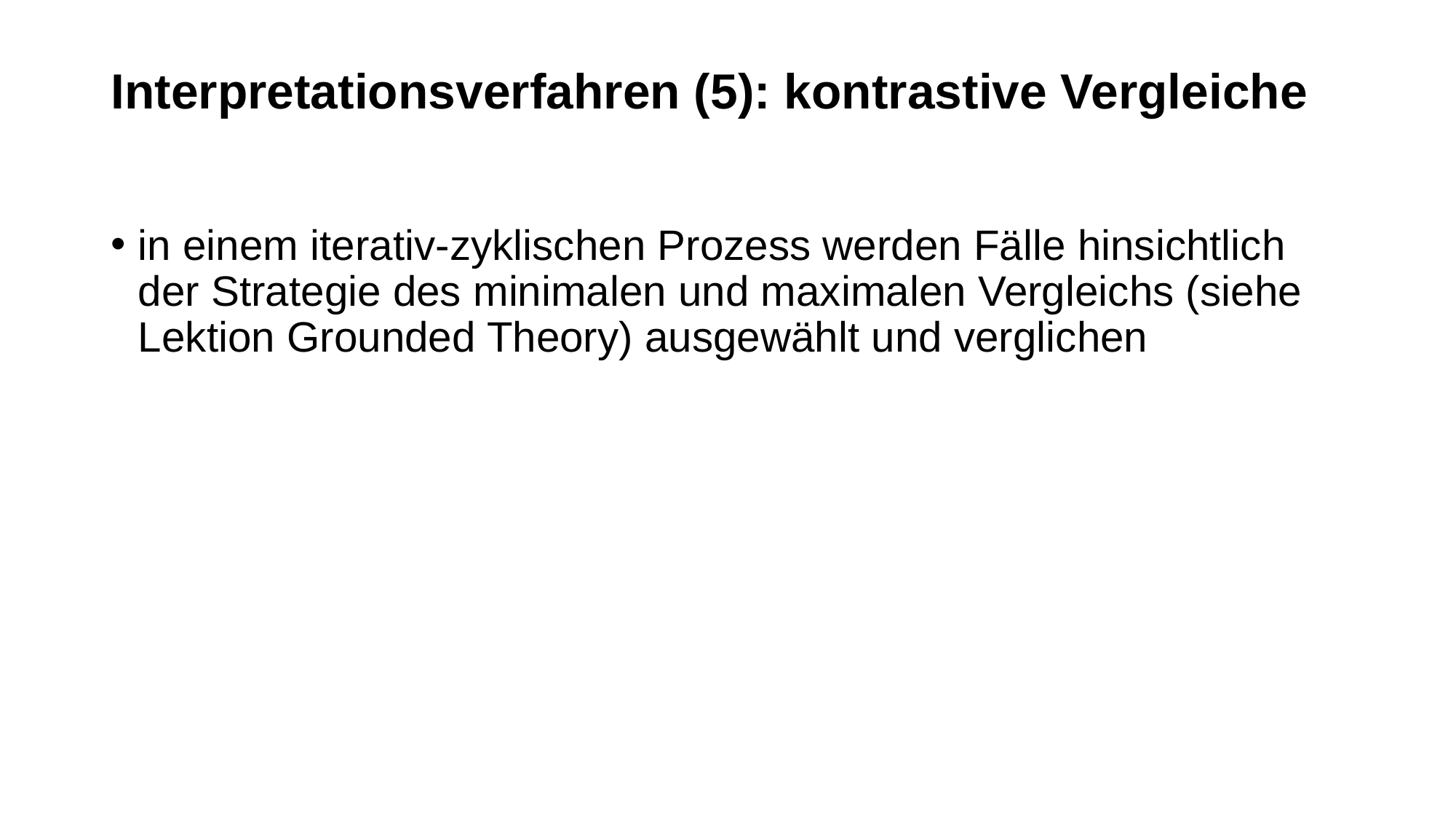

# Interpretationsverfahren (5): kontrastive Vergleiche
in einem iterativ-zyklischen Prozess werden Fälle hinsichtlich der Strategie des minimalen und maximalen Vergleichs (siehe Lektion Grounded Theory) ausgewählt und verglichen